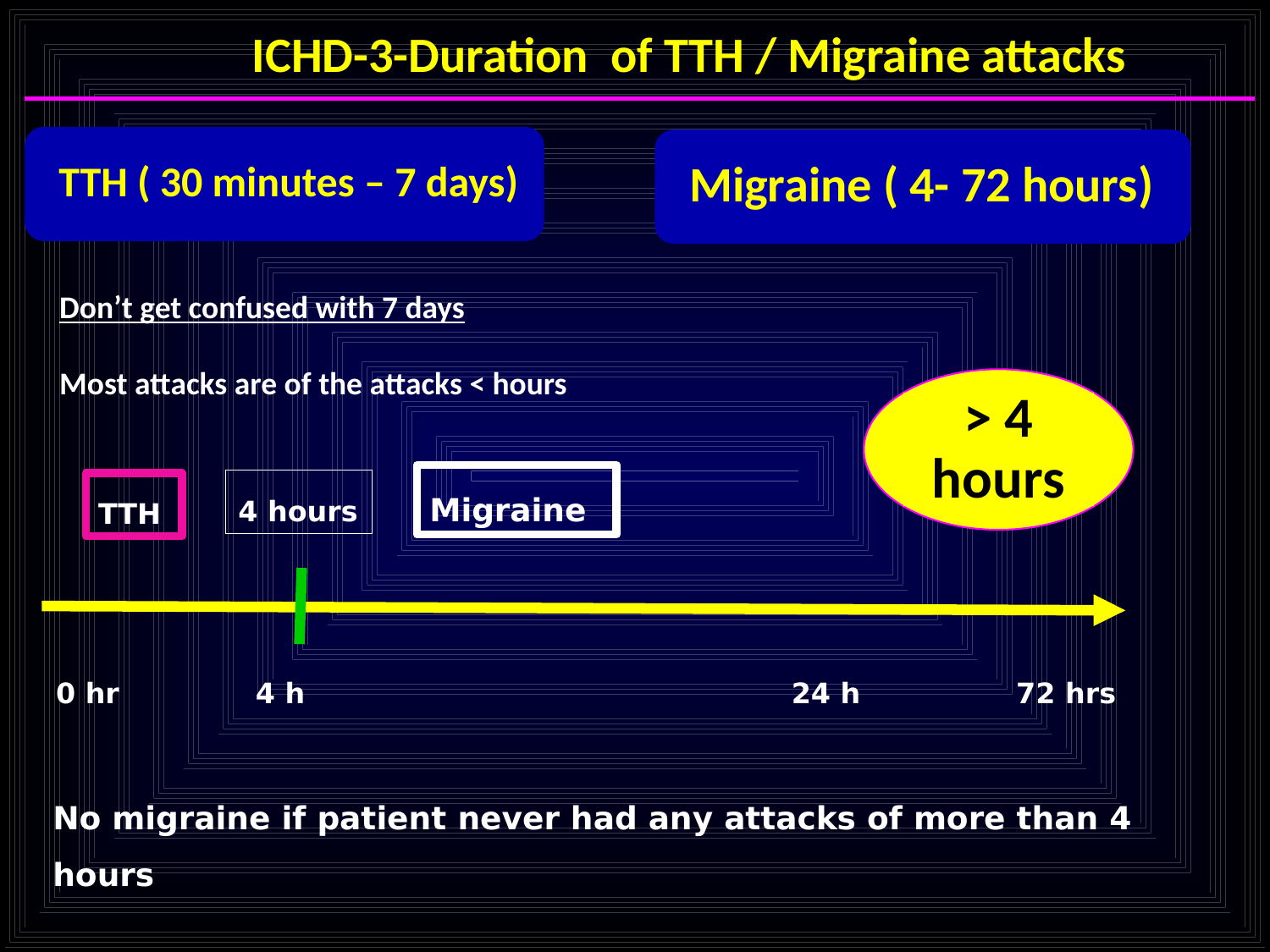

ICHD-3-Duration  of TTH / Migraine attacks

TTH ( 30 minutes – 7 days)

Migraine ( 4- 72 hours)
Don’t get confused with 7 days
Most attacks are of the attacks < hours

> 4 hours
Migraine
4 hours
TTH
0 hr              4 h                                                  24 h                72 hrs
No migraine if patient never had any attacks of more than 4 hours